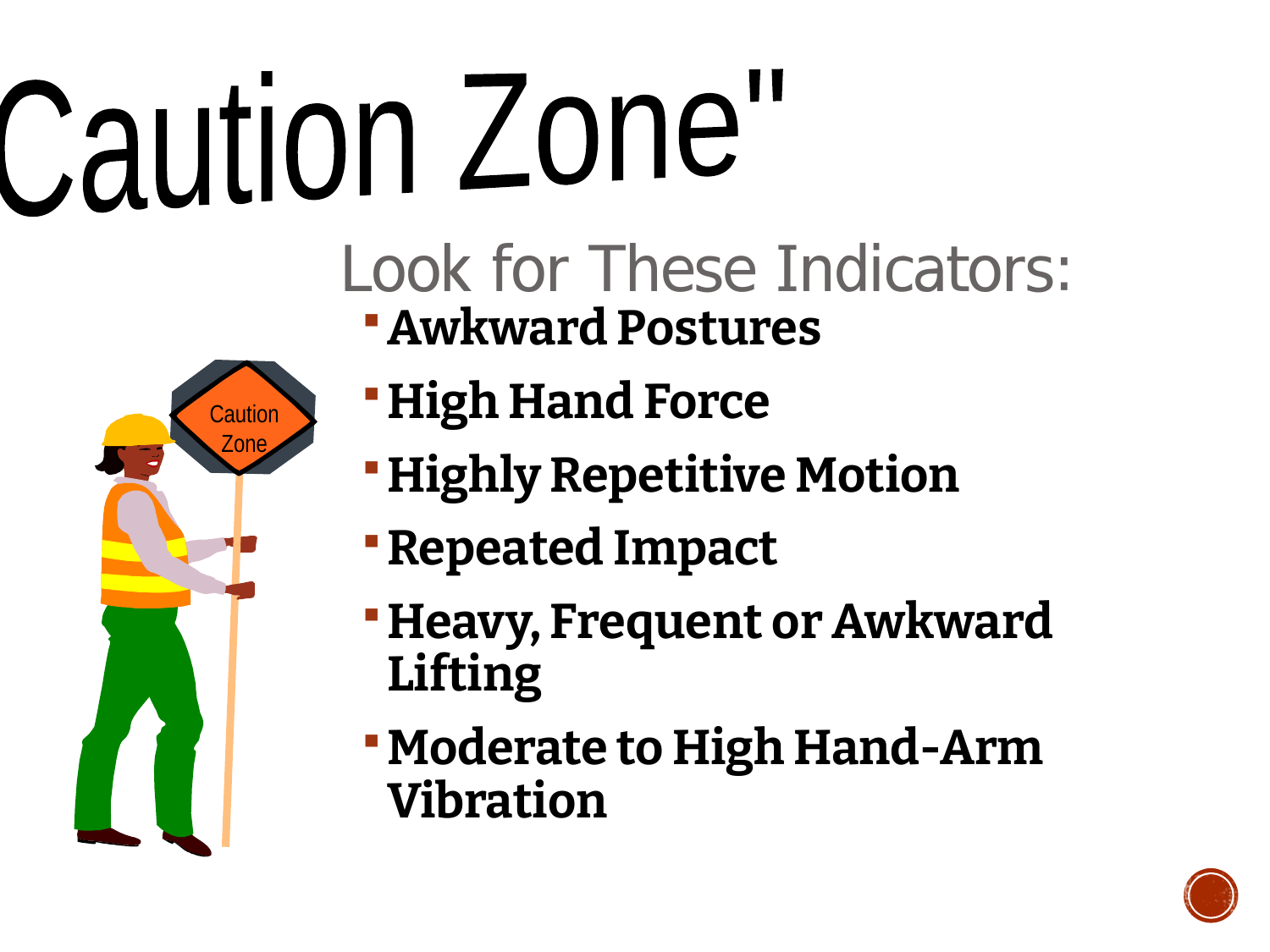

"Caution Zone"
Look for These Indicators:
Awkward Postures
High Hand Force
Highly Repetitive Motion
Repeated Impact
Heavy, Frequent or Awkward Lifting
Moderate to High Hand-Arm Vibration

Caution
Zone